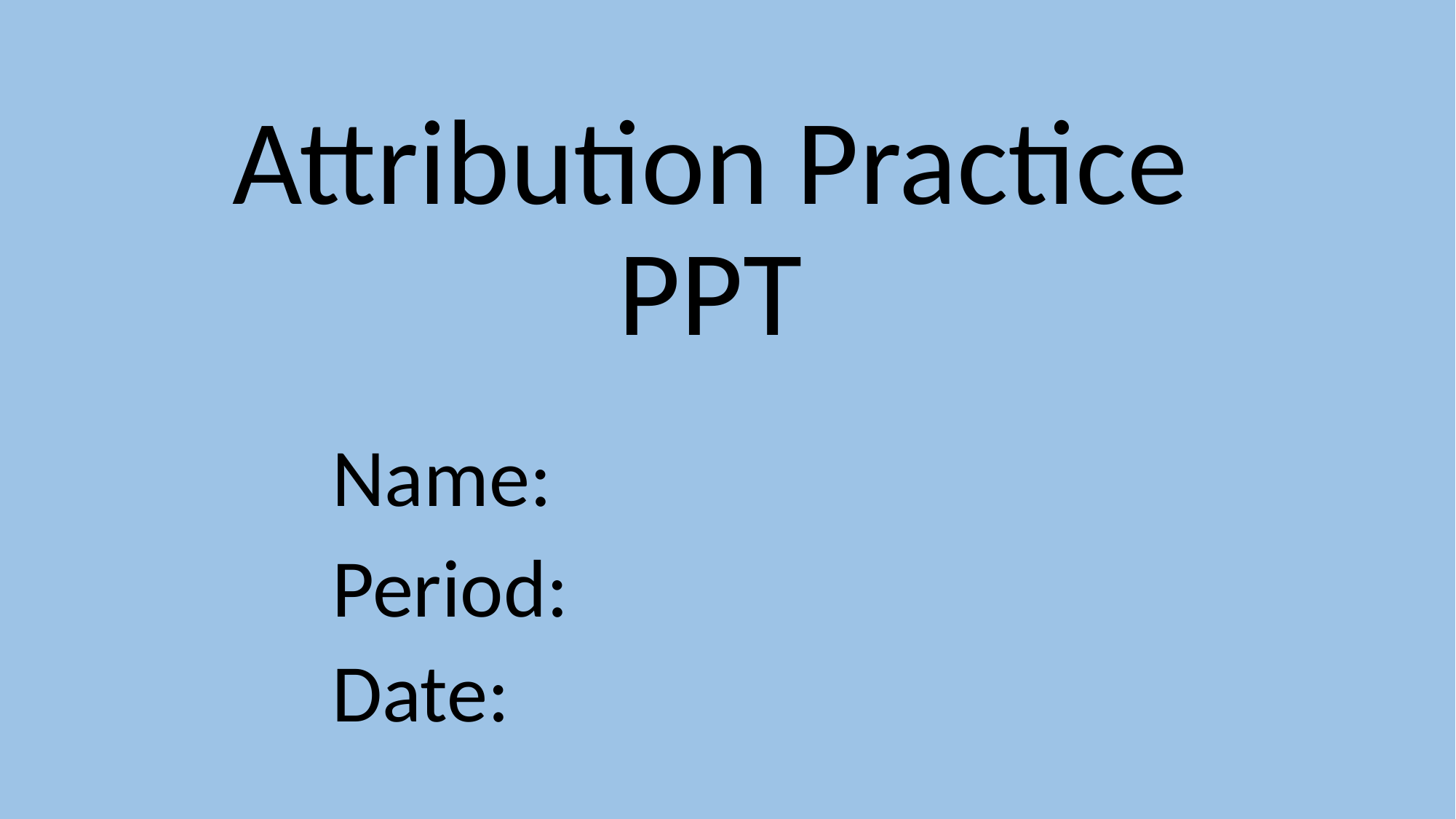

# Attribution Practice PPT
Name:
Period:
Date: